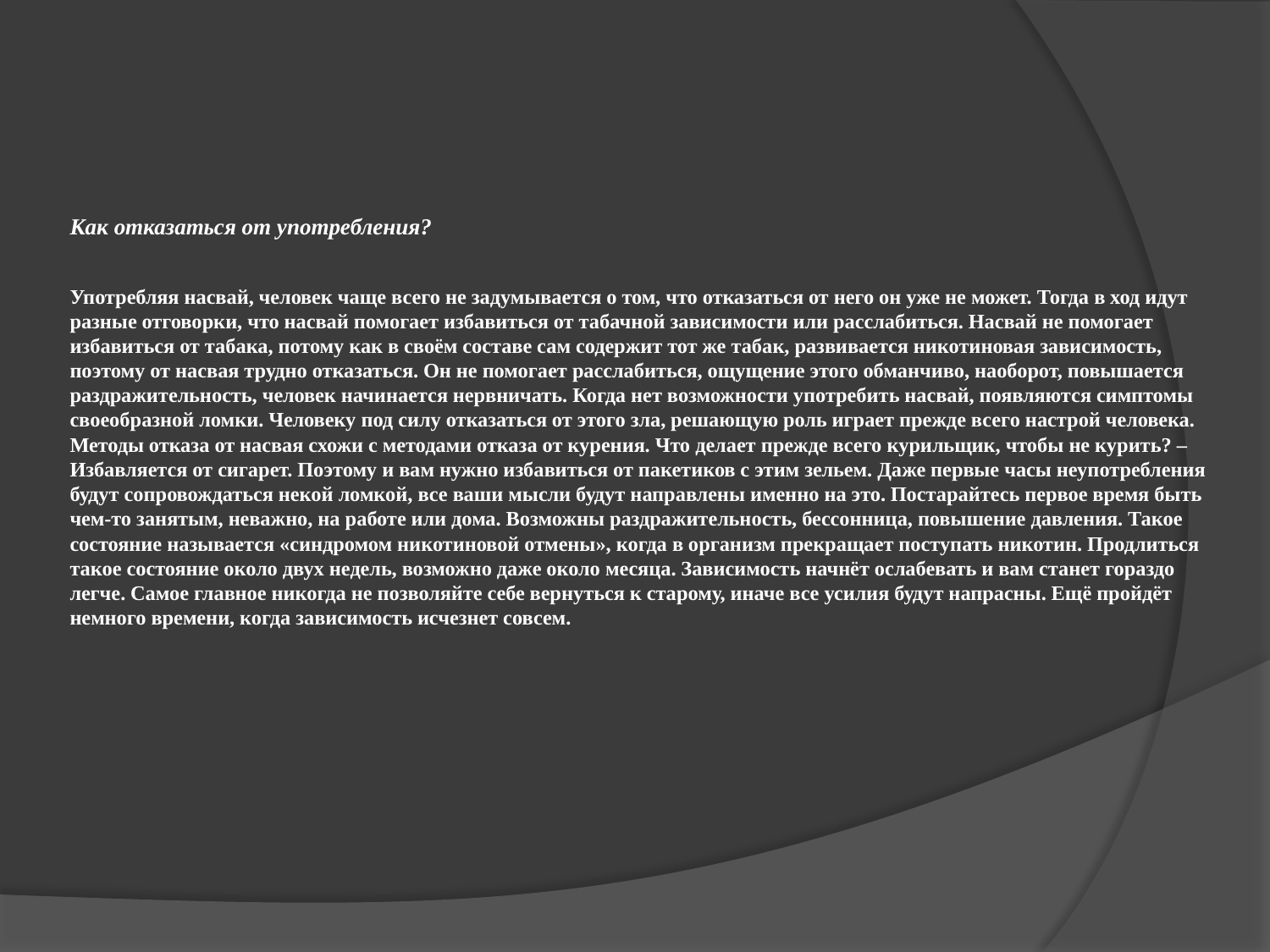

# Как отказаться от употребления? Употребляя насвай, человек чаще всего не задумывается о том, что отказаться от него он уже не может. Тогда в ход идут разные отговорки, что насвай помогает избавиться от табачной зависимости или расслабиться. Насвай не помогает избавиться от табака, потому как в своём составе сам содержит тот же табак, развивается никотиновая зависимость, поэтому от насвая трудно отказаться. Он не помогает расслабиться, ощущение этого обманчиво, наоборот, повышается раздражительность, человек начинается нервничать. Когда нет возможности употребить насвай, появляются симптомы своеобразной ломки. Человеку под силу отказаться от этого зла, решающую роль играет прежде всего настрой человека. Методы отказа от насвая схожи с методами отказа от курения. Что делает прежде всего курильщик, чтобы не курить? – Избавляется от сигарет. Поэтому и вам нужно избавиться от пакетиков с этим зельем. Даже первые часы неупотребления будут сопровождаться некой ломкой, все ваши мысли будут направлены именно на это. Постарайтесь первое время быть чем-то занятым, неважно, на работе или дома. Возможны раздражительность, бессонница, повышение давления. Такое состояние называется «синдромом никотиновой отмены», когда в организм прекращает поступать никотин. Продлиться такое состояние около двух недель, возможно даже около месяца. Зависимость начнёт ослабевать и вам станет гораздо легче. Самое главное никогда не позволяйте себе вернуться к старому, иначе все усилия будут напрасны. Ещё пройдёт немного времени, когда зависимость исчезнет совсем.